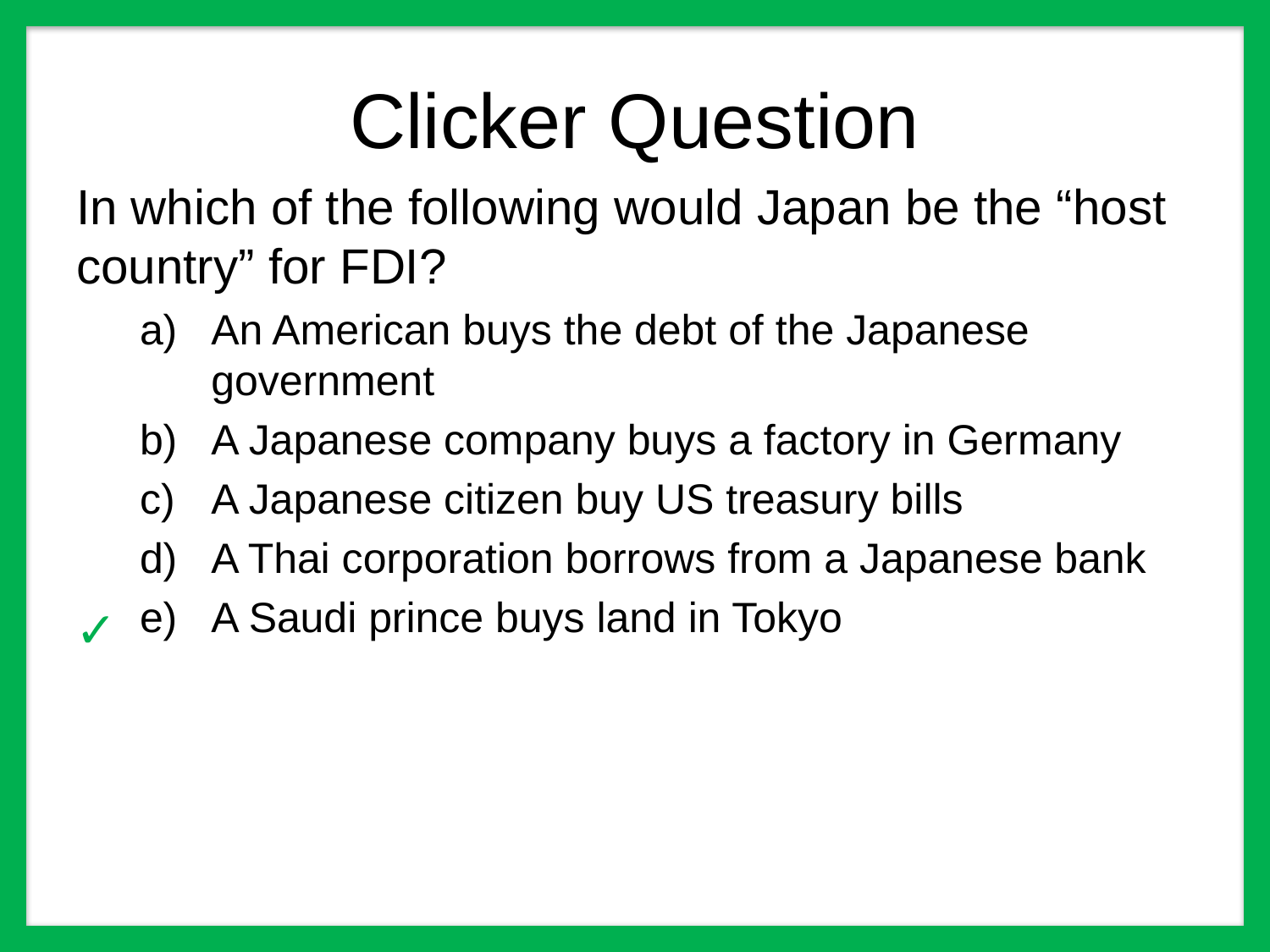

# Clicker Question
In which of the following would Japan be the “host country” for FDI?
An American buys the debt of the Japanese government
A Japanese company buys a factory in Germany
A Japanese citizen buy US treasury bills
A Thai corporation borrows from a Japanese bank
A Saudi prince buys land in Tokyo

✓